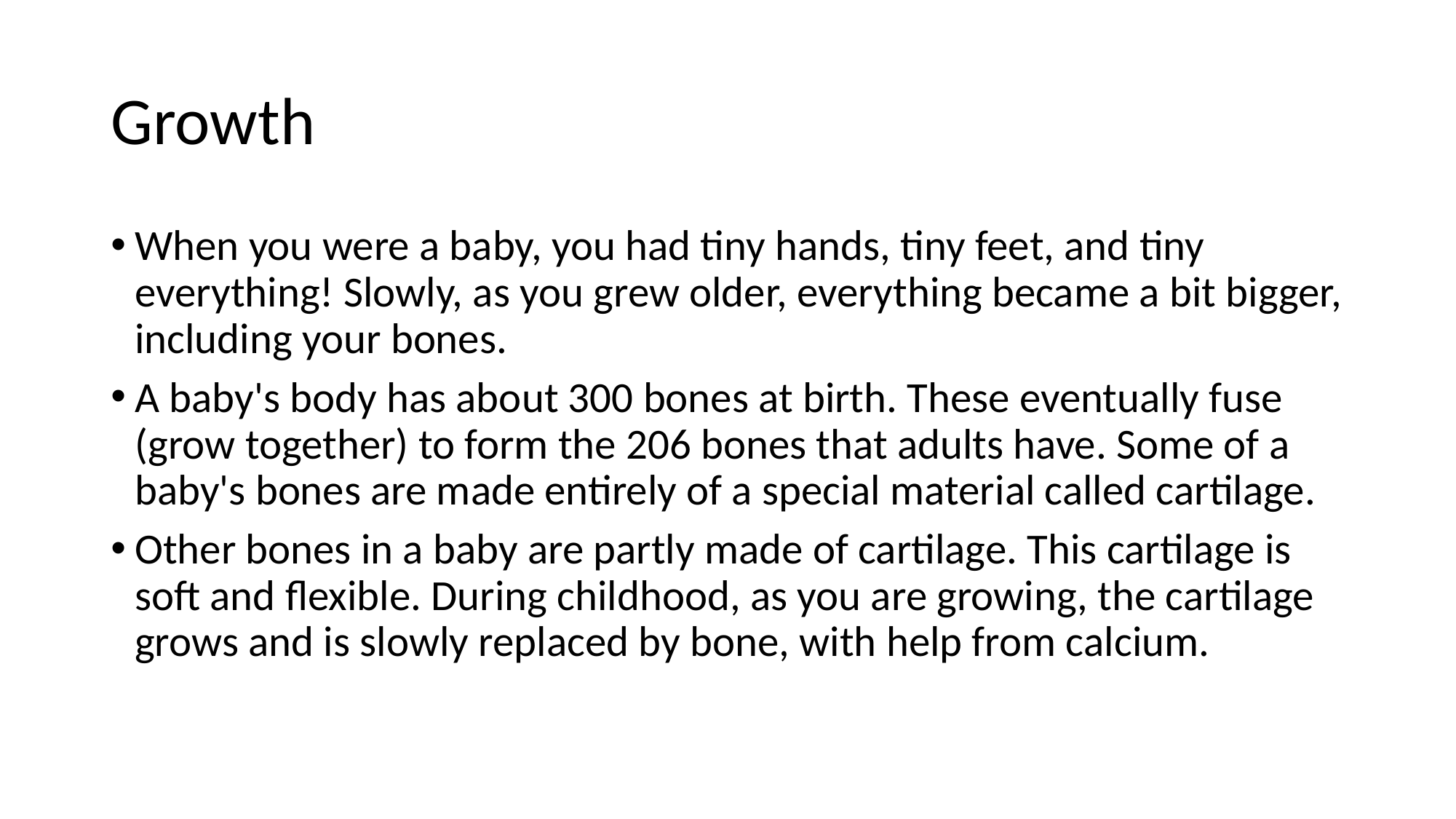

# Growth
When you were a baby, you had tiny hands, tiny feet, and tiny everything! Slowly, as you grew older, everything became a bit bigger, including your bones.
A baby's body has about 300 bones at birth. These eventually fuse (grow together) to form the 206 bones that adults have. Some of a baby's bones are made entirely of a special material called cartilage.
Other bones in a baby are partly made of cartilage. This cartilage is soft and flexible. During childhood, as you are growing, the cartilage grows and is slowly replaced by bone, with help from calcium.